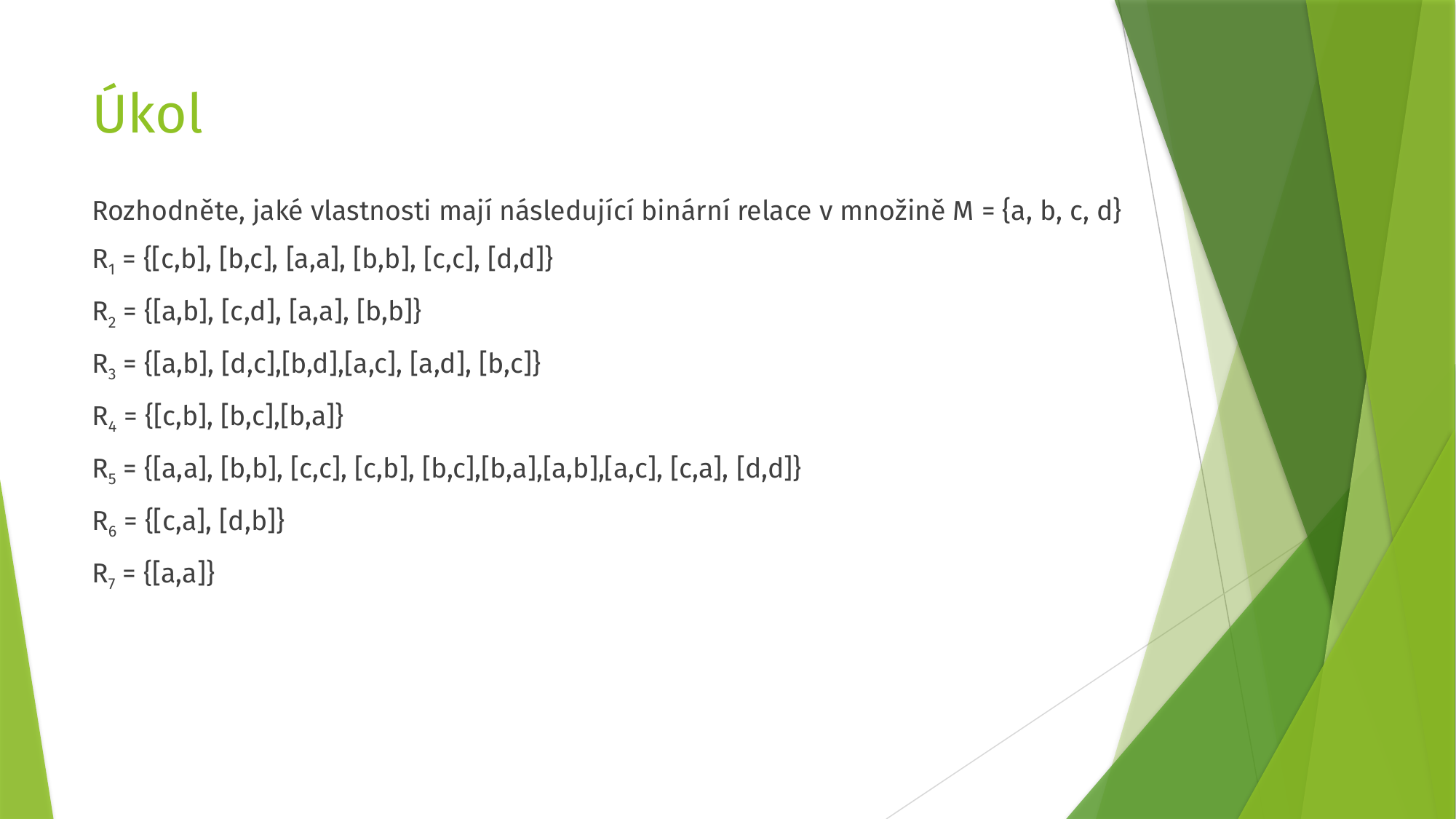

# Úkol
Rozhodněte, jaké vlastnosti mají následující binární relace v množině M = {a, b, c, d}
R1 = {[c,b], [b,c], [a,a], [b,b], [c,c], [d,d]}
R2 = {[a,b], [c,d], [a,a], [b,b]}
R3 = {[a,b], [d,c],[b,d],[a,c], [a,d], [b,c]}
R4 = {[c,b], [b,c],[b,a]}
R5 = {[a,a], [b,b], [c,c], [c,b], [b,c],[b,a],[a,b],[a,c], [c,a], [d,d]}
R6 = {[c,a], [d,b]}
R7 = {[a,a]}